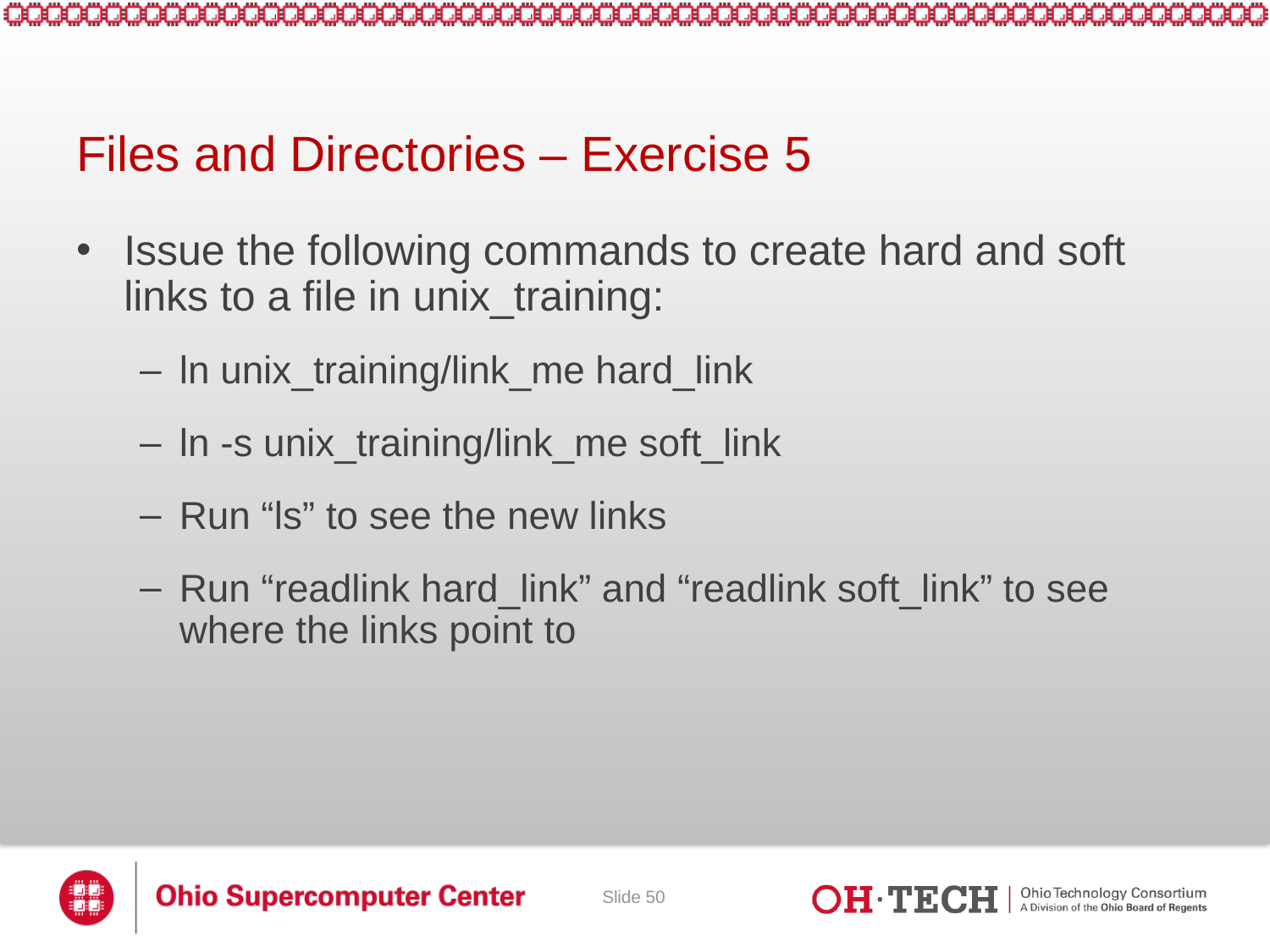

# Files and Directories – Exercise 5
Issue the following commands to create hard and soft links to a file in unix_training:
ln unix_training/link_me hard_link
ln -s unix_training/link_me soft_link
Run “ls” to see the new links
Run “readlink hard_link” and “readlink soft_link” to see where the links point to